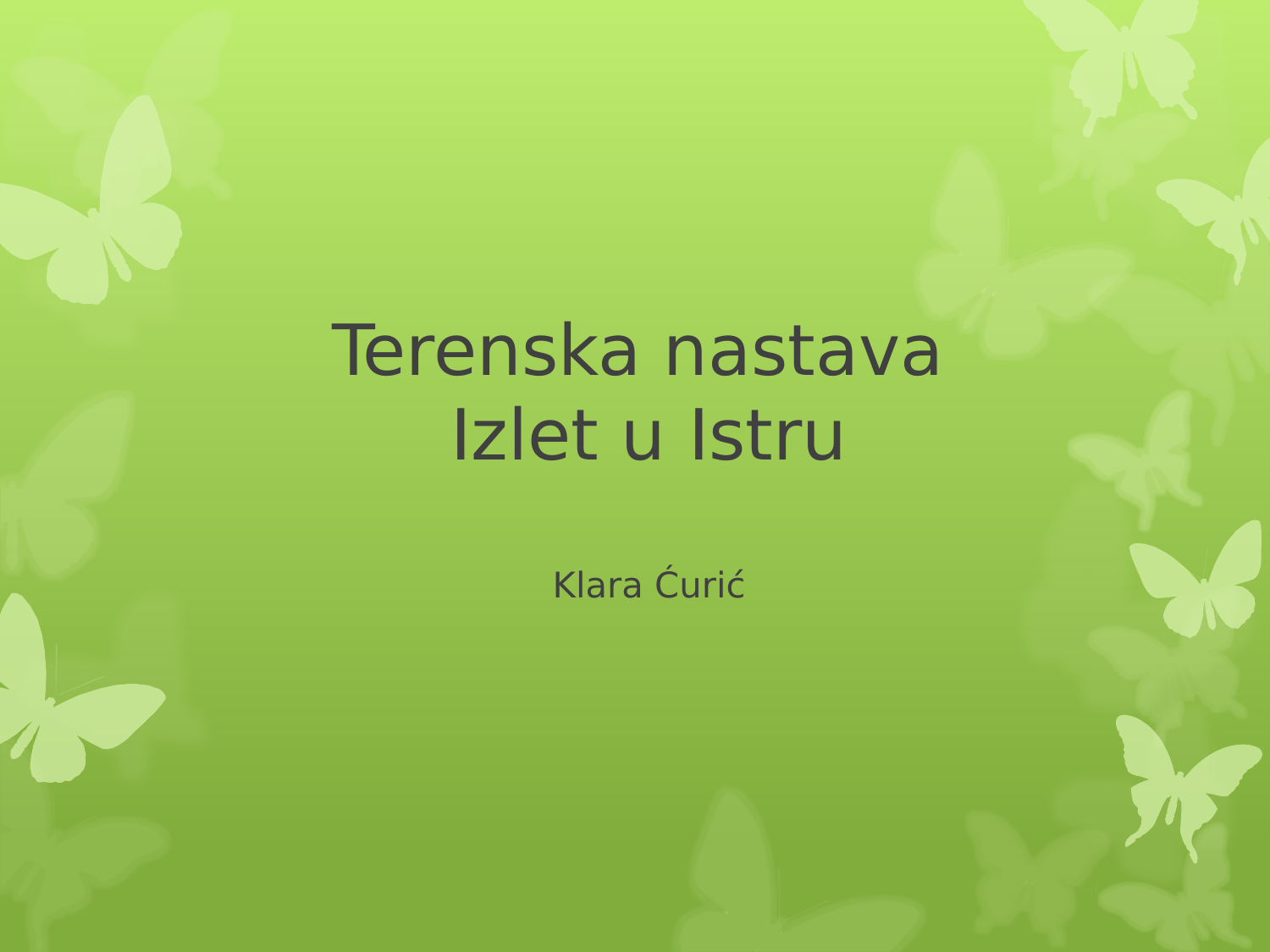

# Terenska nastava Izlet u Istru
Klara Ćurić